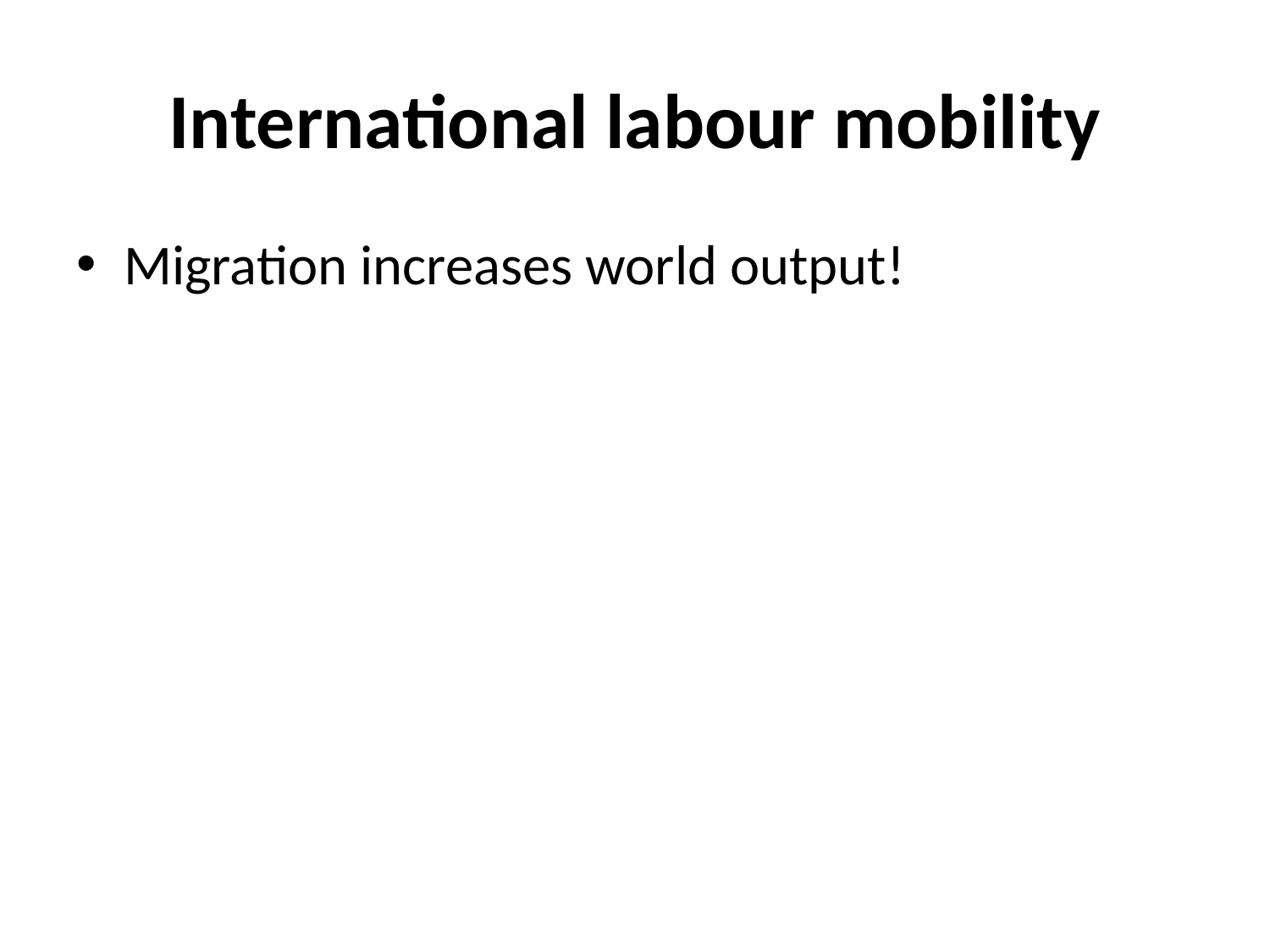

# International labour mobility
Migration increases world output!